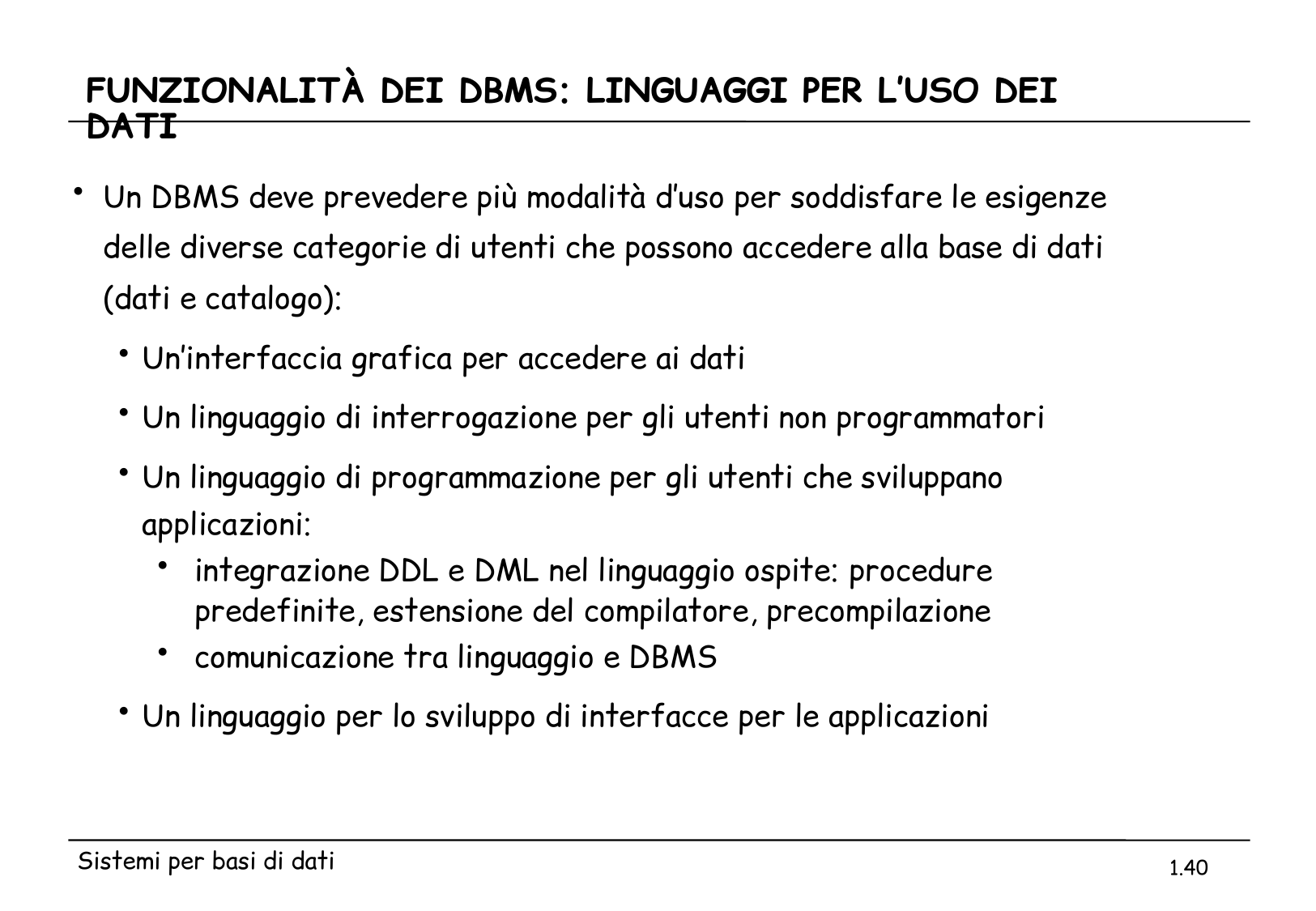

# FUNZIONALITÀ DEI DBMS: LINGUAGGI PER L’USO DEI DATI
Un DBMS deve prevedere più modalità d’uso per soddisfare le esigenze delle diverse categorie di utenti che possono accedere alla base di dati (dati e catalogo):
Un’interfaccia grafica per accedere ai dati
Un linguaggio di interrogazione per gli utenti non programmatori
Un linguaggio di programmazione per gli utenti che sviluppano applicazioni:
integrazione DDL e DML nel linguaggio ospite: procedure predefinite, estensione del compilatore, precompilazione
comunicazione tra linguaggio e DBMS
Un linguaggio per lo sviluppo di interfacce per le applicazioni